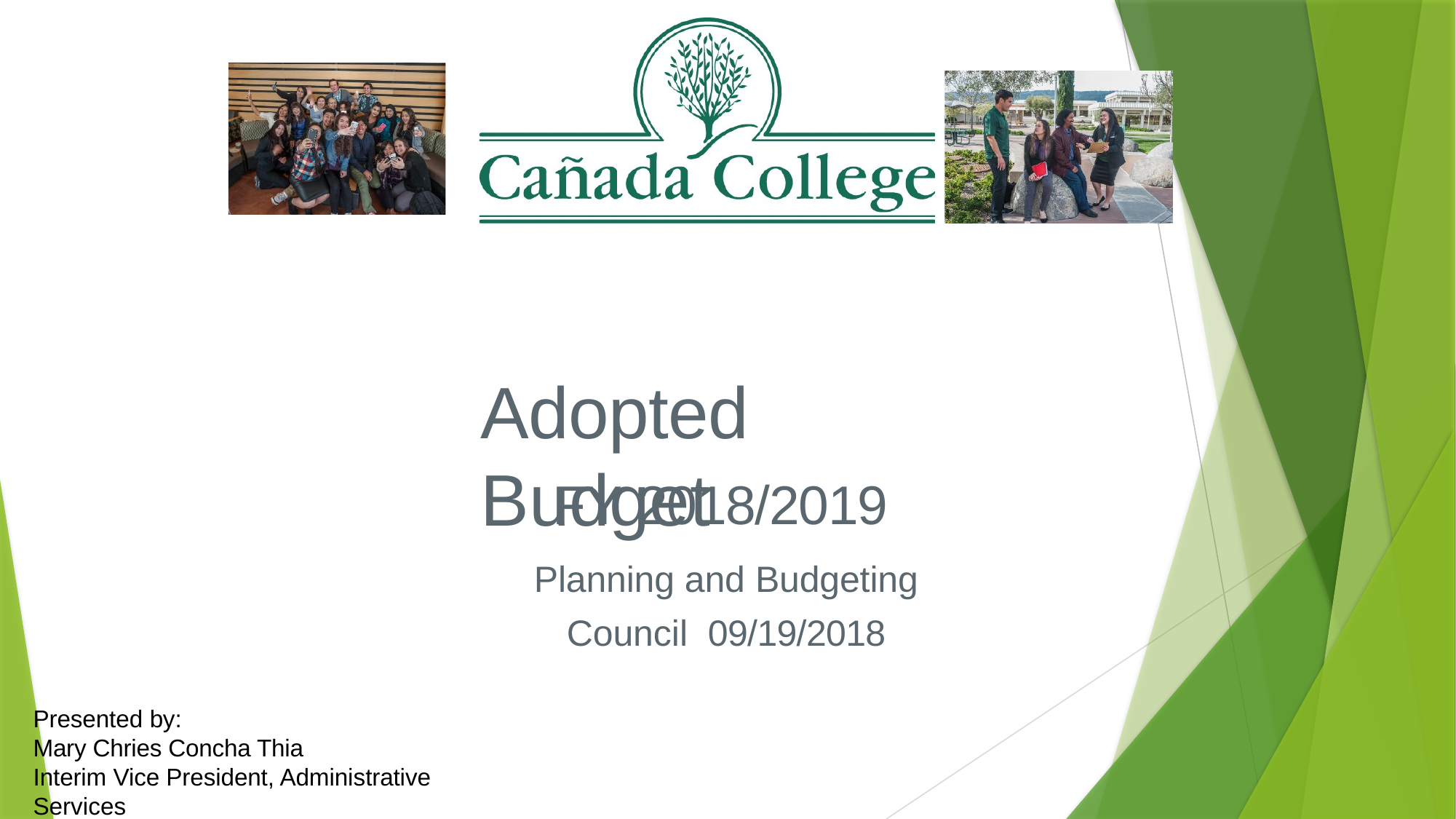

Adopted Budget
FY 2018/2019
Planning and Budgeting Council  09/19/2018
Presented by:
Mary Chries Concha Thia
Interim Vice President, Administrative Services